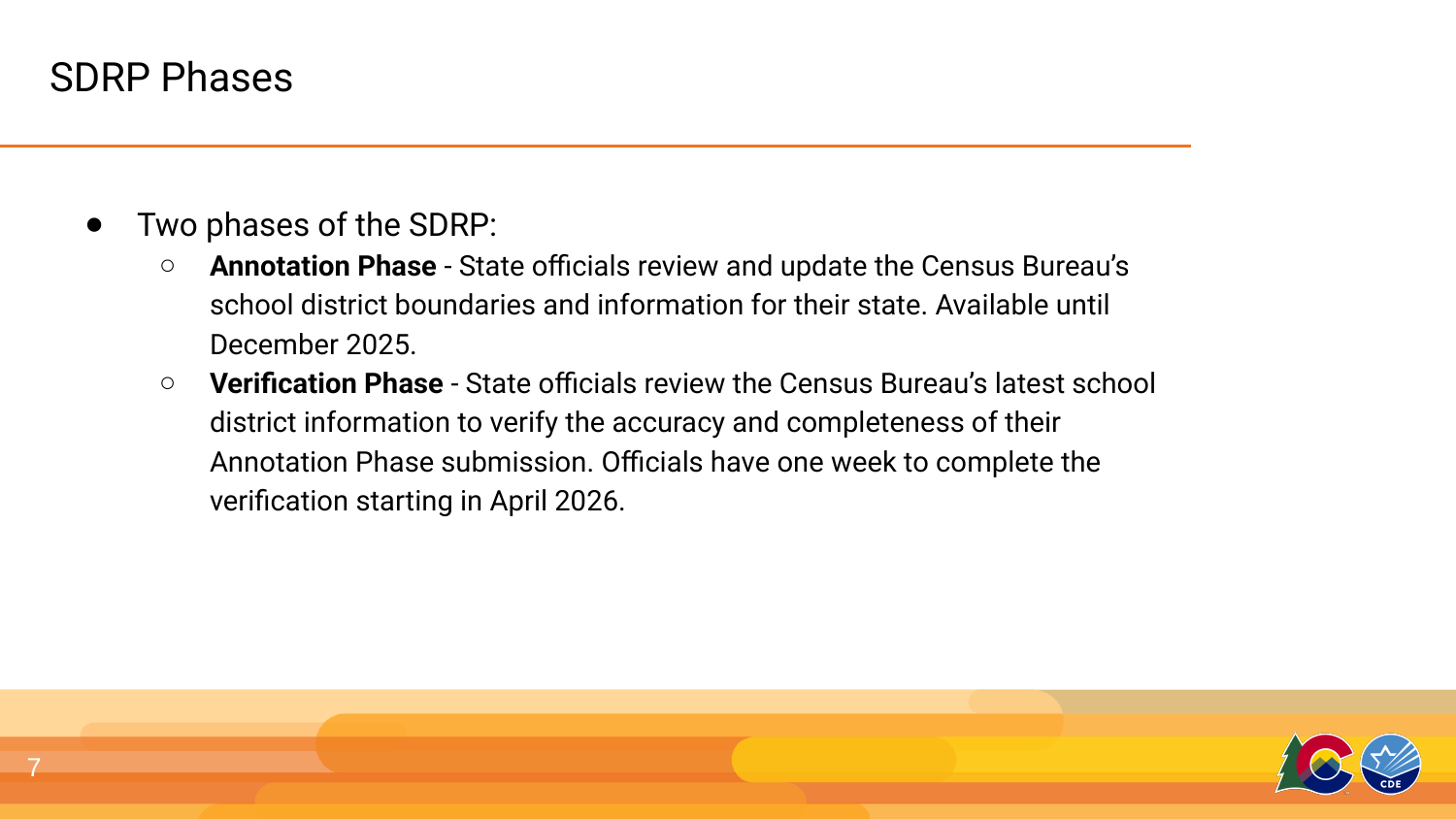

# SDRP Phases
Two phases of the SDRP:
Annotation Phase - State officials review and update the Census Bureau’s school district boundaries and information for their state. Available until December 2025.
Verification Phase - State officials review the Census Bureau’s latest school district information to verify the accuracy and completeness of their Annotation Phase submission. Officials have one week to complete the verification starting in April 2026.